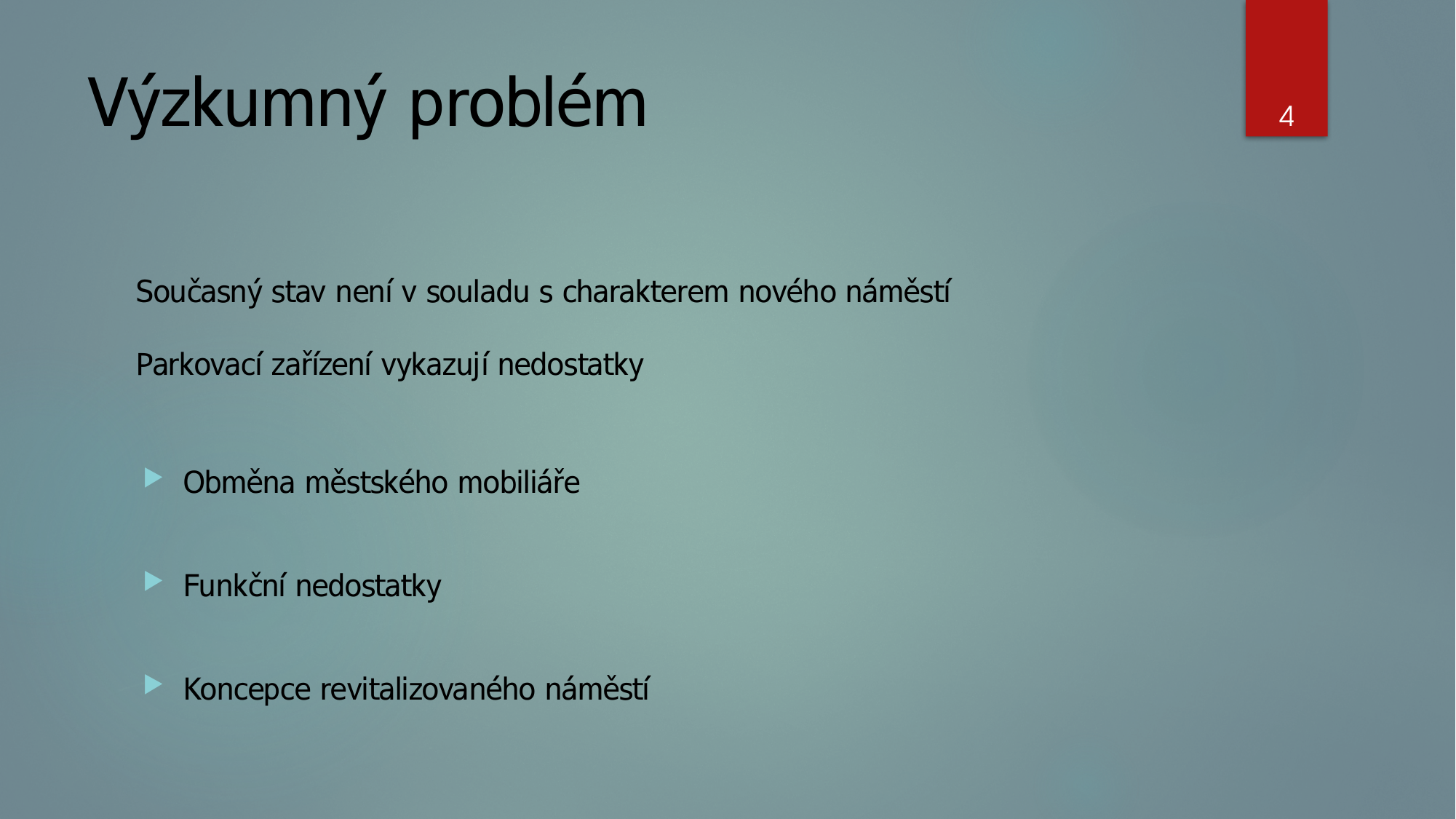

# Výzkumný problém
4
Současný stav není v souladu s charakterem nového náměstí

Parkovací zařízení vykazují nedostatky
Obměna městského mobiliáře

Funkční nedostatky

Koncepce revitalizovaného náměstí